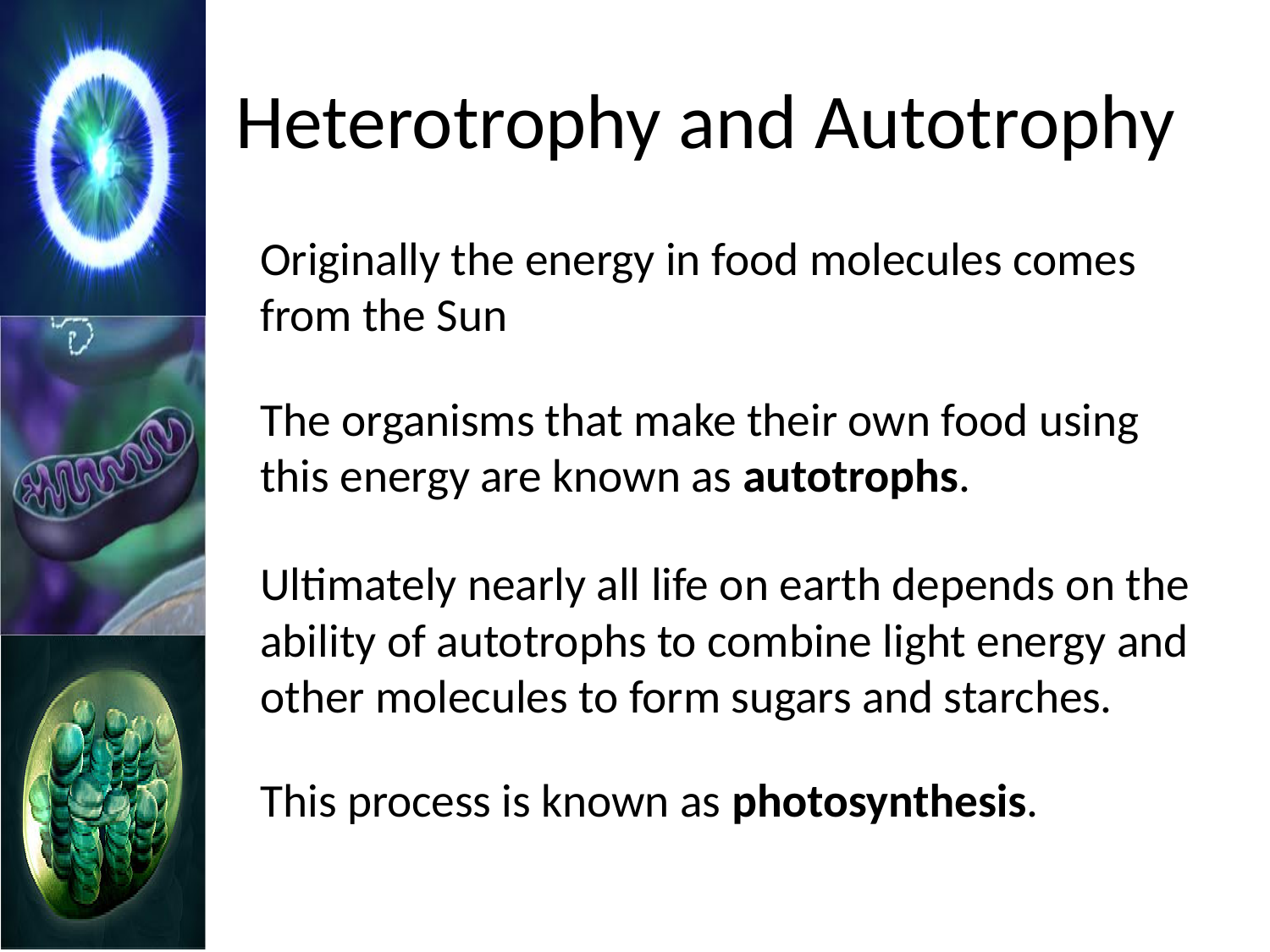

# Heterotrophy and Autotrophy
	Originally the energy in food molecules comes from the Sun

	The organisms that make their own food using this energy are known as autotrophs.

	Ultimately nearly all life on earth depends on the ability of autotrophs to combine light energy and other molecules to form sugars and starches.

	This process is known as photosynthesis.